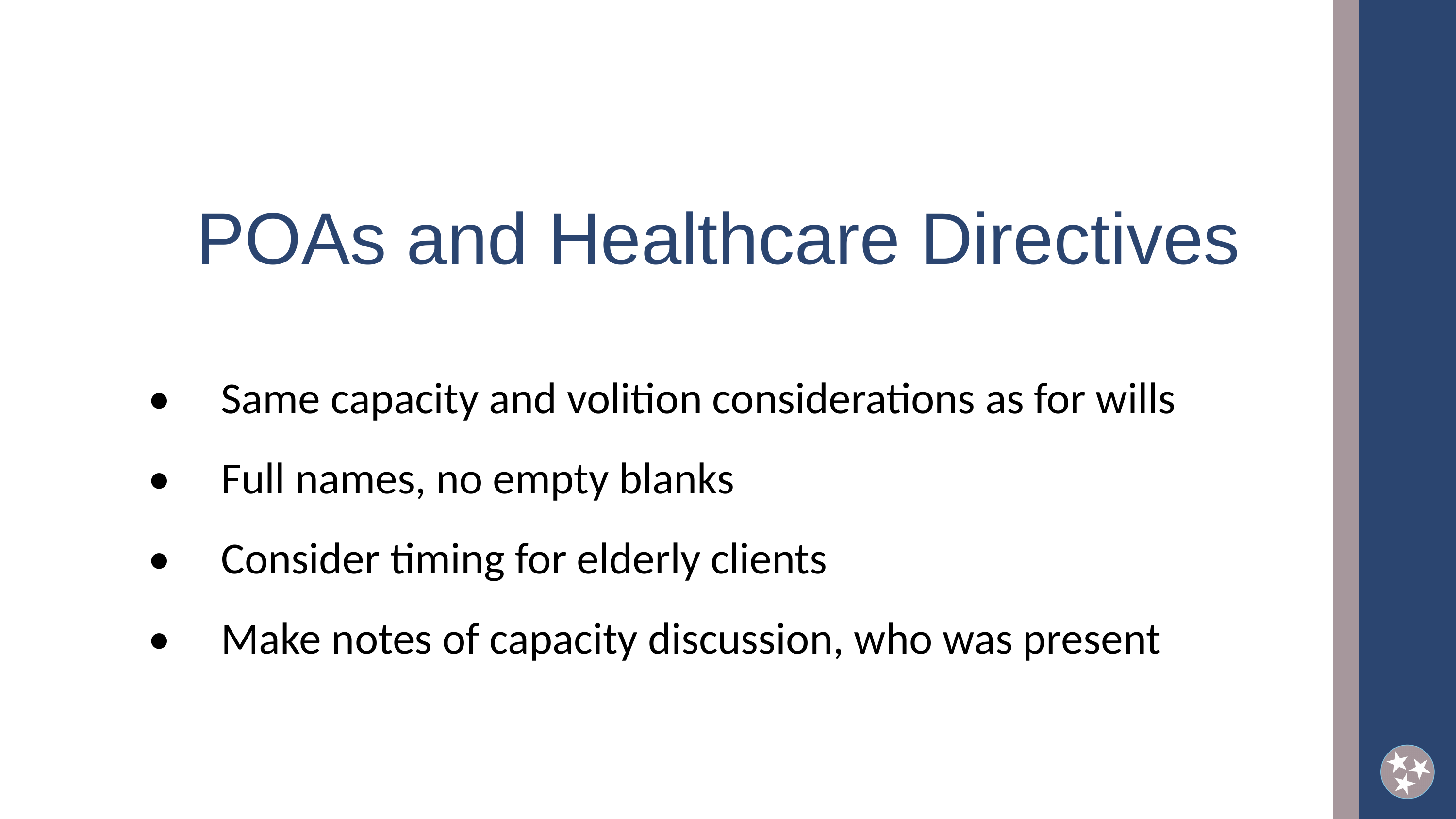

POAs and Healthcare Directives
•	Same capacity and volition considerations as for wills
•	Full names, no empty blanks
•	Consider timing for elderly clients
•	Make notes of capacity discussion, who was present